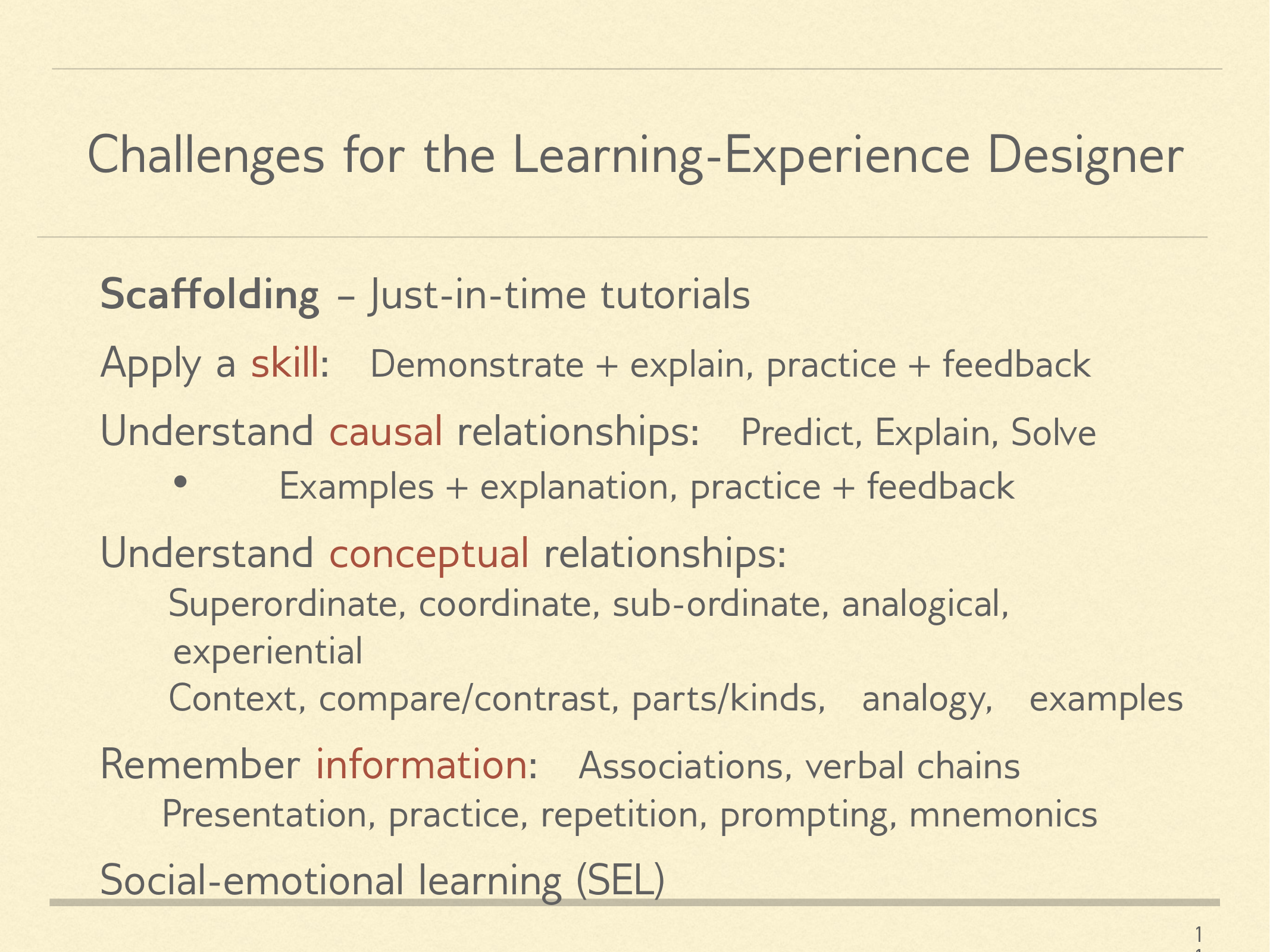

# Challenges for the Learning-Experience Designer

Scaffolding – Just-in-time tutorials
Apply a skill:   Demonstrate + explain, practice + feedback
Understand causal relationships:   Predict, Explain, Solve
	Examples + explanation, practice + feedback
Understand conceptual relationships:
Superordinate, coordinate, sub-ordinate, analogical, experiential
Context, compare/contrast, parts/kinds,   analogy,   examples
Remember information:   Associations, verbal chains
Presentation, practice, repetition, prompting, mnemonics
Social-emotional learning (SEL)
11